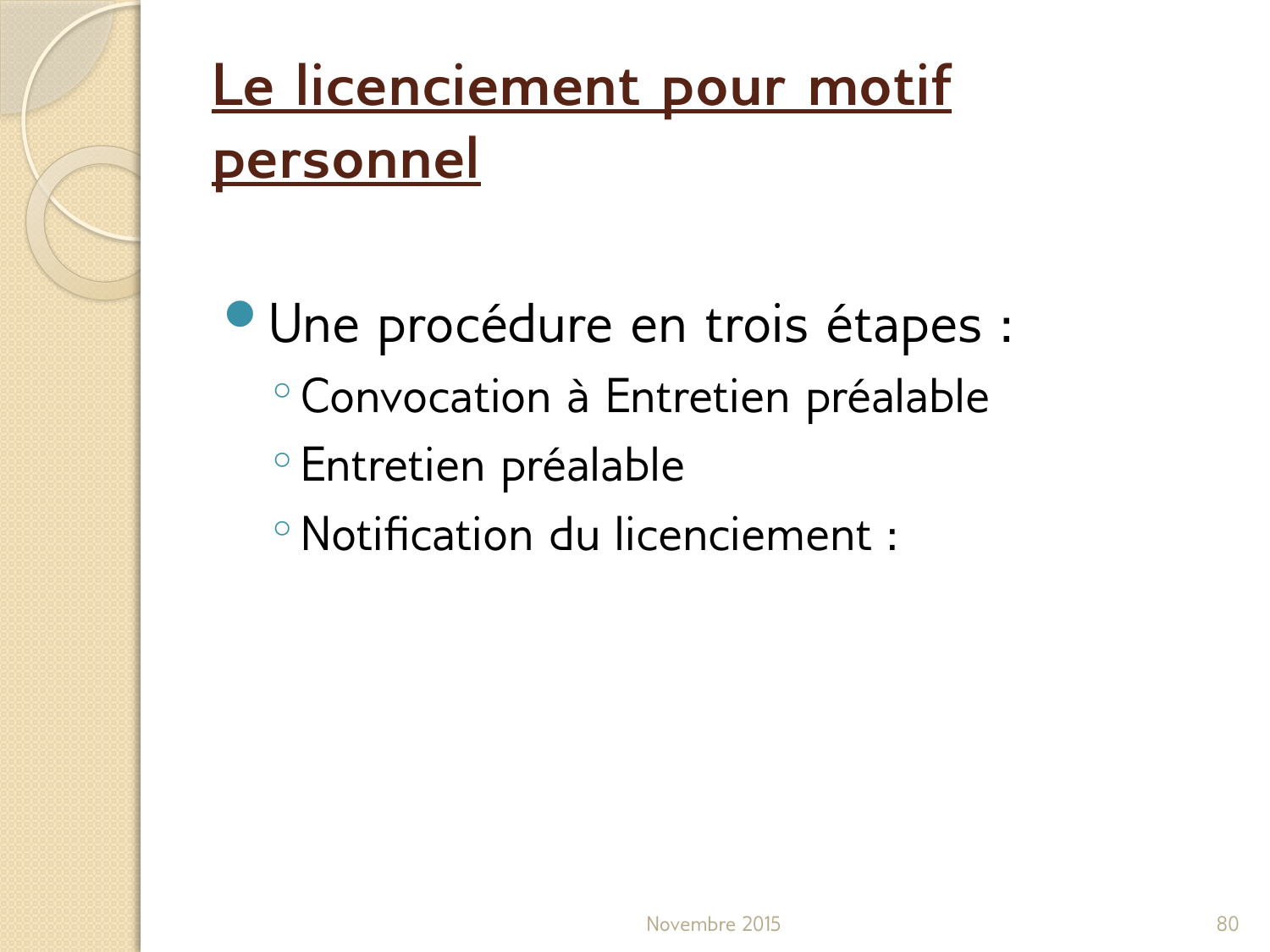

# Le licenciement pour motif personnel

Une procédure en trois étapes :
Convocation à Entretien préalable
Entretien préalable
Notification du licenciement :

Novembre 2015
80